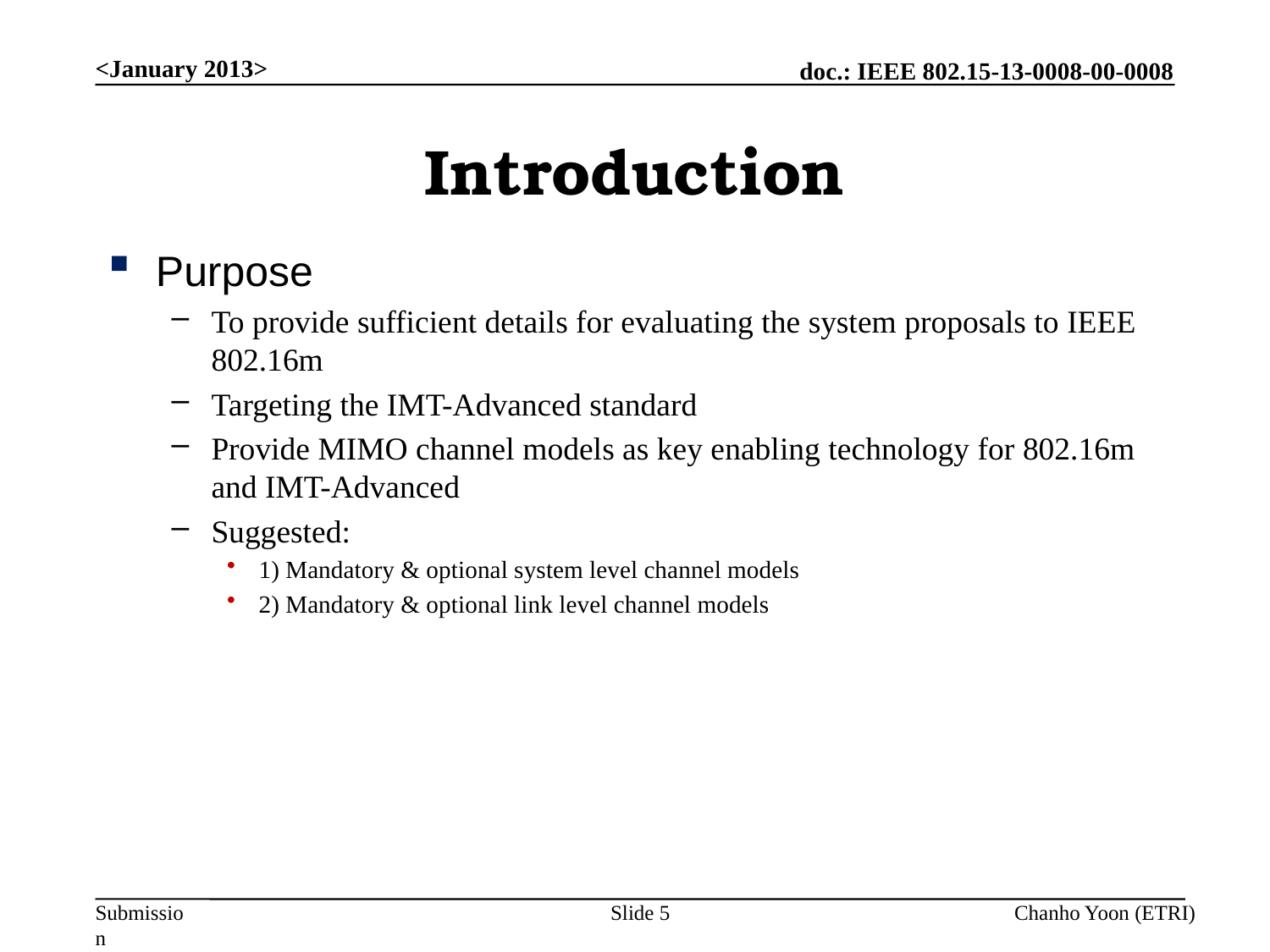

<January 2013>
# Introduction
Purpose
To provide sufficient details for evaluating the system proposals to IEEE 802.16m
Targeting the IMT-Advanced standard
Provide MIMO channel models as key enabling technology for 802.16m and IMT-Advanced
Suggested:
1) Mandatory & optional system level channel models
2) Mandatory & optional link level channel models

Slide 5
Chanho Yoon (ETRI)